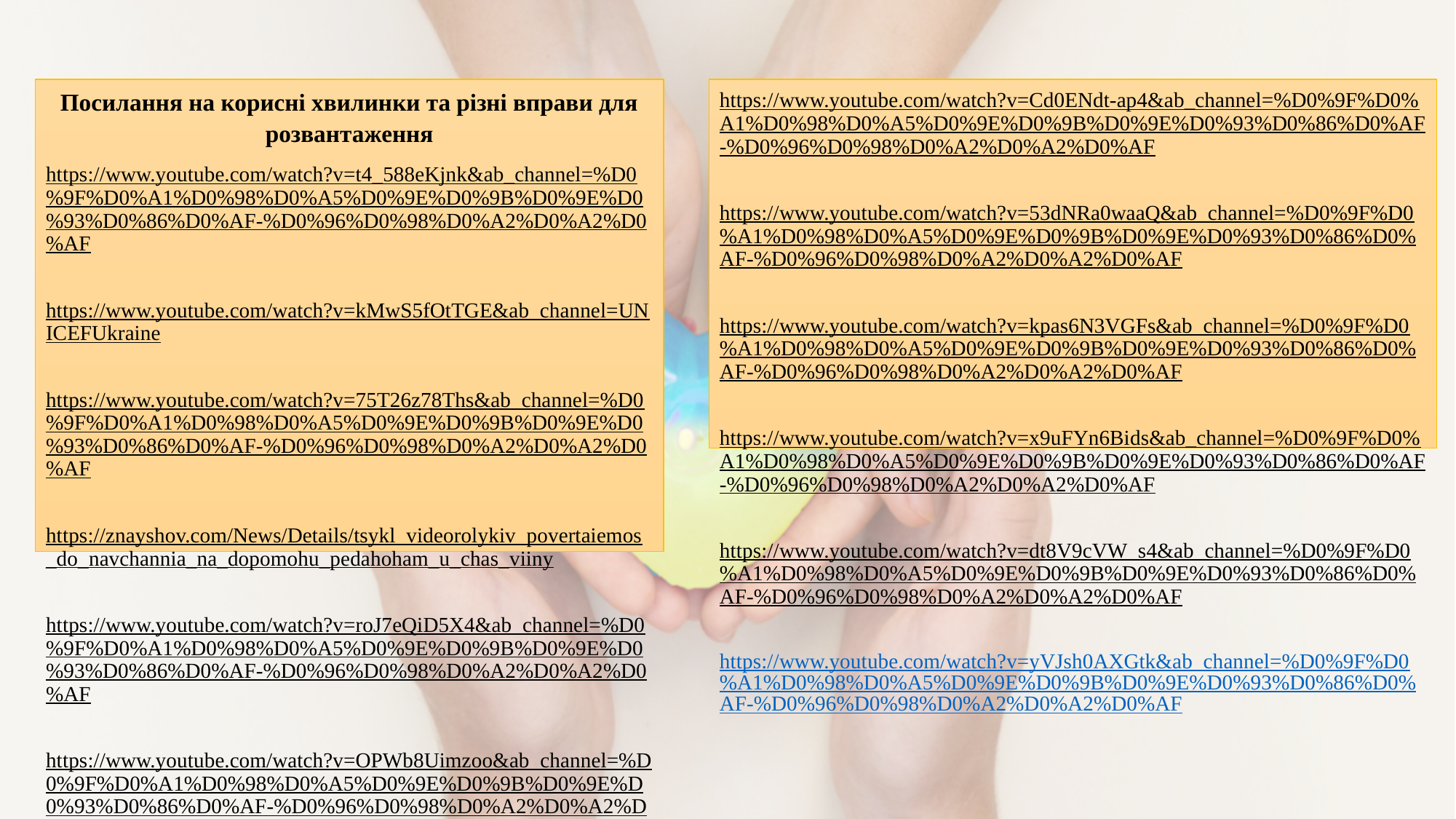

Посилання на корисні хвилинки та різні вправи для розвантаження
https://www.youtube.com/watch?v=t4_588eKjnk&ab_channel=%D0%9F%D0%A1%D0%98%D0%A5%D0%9E%D0%9B%D0%9E%D0%93%D0%86%D0%AF-%D0%96%D0%98%D0%A2%D0%A2%D0%AF
https://www.youtube.com/watch?v=kMwS5fOtTGE&ab_channel=UNICEFUkraine
https://www.youtube.com/watch?v=75T26z78Ths&ab_channel=%D0%9F%D0%A1%D0%98%D0%A5%D0%9E%D0%9B%D0%9E%D0%93%D0%86%D0%AF-%D0%96%D0%98%D0%A2%D0%A2%D0%AF
https://znayshov.com/News/Details/tsykl_videorolykiv_povertaiemos_do_navchannia_na_dopomohu_pedahoham_u_chas_viiny
https://www.youtube.com/watch?v=roJ7eQiD5X4&ab_channel=%D0%9F%D0%A1%D0%98%D0%A5%D0%9E%D0%9B%D0%9E%D0%93%D0%86%D0%AF-%D0%96%D0%98%D0%A2%D0%A2%D0%AF
https://www.youtube.com/watch?v=OPWb8Uimzoo&ab_channel=%D0%9F%D0%A1%D0%98%D0%A5%D0%9E%D0%9B%D0%9E%D0%93%D0%86%D0%AF-%D0%96%D0%98%D0%A2%D0%A2%D0%AF
https://www.youtube.com/watch?v=Cd0ENdt-ap4&ab_channel=%D0%9F%D0%A1%D0%98%D0%A5%D0%9E%D0%9B%D0%9E%D0%93%D0%86%D0%AF-%D0%96%D0%98%D0%A2%D0%A2%D0%AF
https://www.youtube.com/watch?v=53dNRa0waaQ&ab_channel=%D0%9F%D0%A1%D0%98%D0%A5%D0%9E%D0%9B%D0%9E%D0%93%D0%86%D0%AF-%D0%96%D0%98%D0%A2%D0%A2%D0%AF
https://www.youtube.com/watch?v=kpas6N3VGFs&ab_channel=%D0%9F%D0%A1%D0%98%D0%A5%D0%9E%D0%9B%D0%9E%D0%93%D0%86%D0%AF-%D0%96%D0%98%D0%A2%D0%A2%D0%AF
https://www.youtube.com/watch?v=x9uFYn6Bids&ab_channel=%D0%9F%D0%A1%D0%98%D0%A5%D0%9E%D0%9B%D0%9E%D0%93%D0%86%D0%AF-%D0%96%D0%98%D0%A2%D0%A2%D0%AF
https://www.youtube.com/watch?v=dt8V9cVW_s4&ab_channel=%D0%9F%D0%A1%D0%98%D0%A5%D0%9E%D0%9B%D0%9E%D0%93%D0%86%D0%AF-%D0%96%D0%98%D0%A2%D0%A2%D0%AF
https://www.youtube.com/watch?v=yVJsh0AXGtk&ab_channel=%D0%9F%D0%A1%D0%98%D0%A5%D0%9E%D0%9B%D0%9E%D0%93%D0%86%D0%AF-%D0%96%D0%98%D0%A2%D0%A2%D0%AF